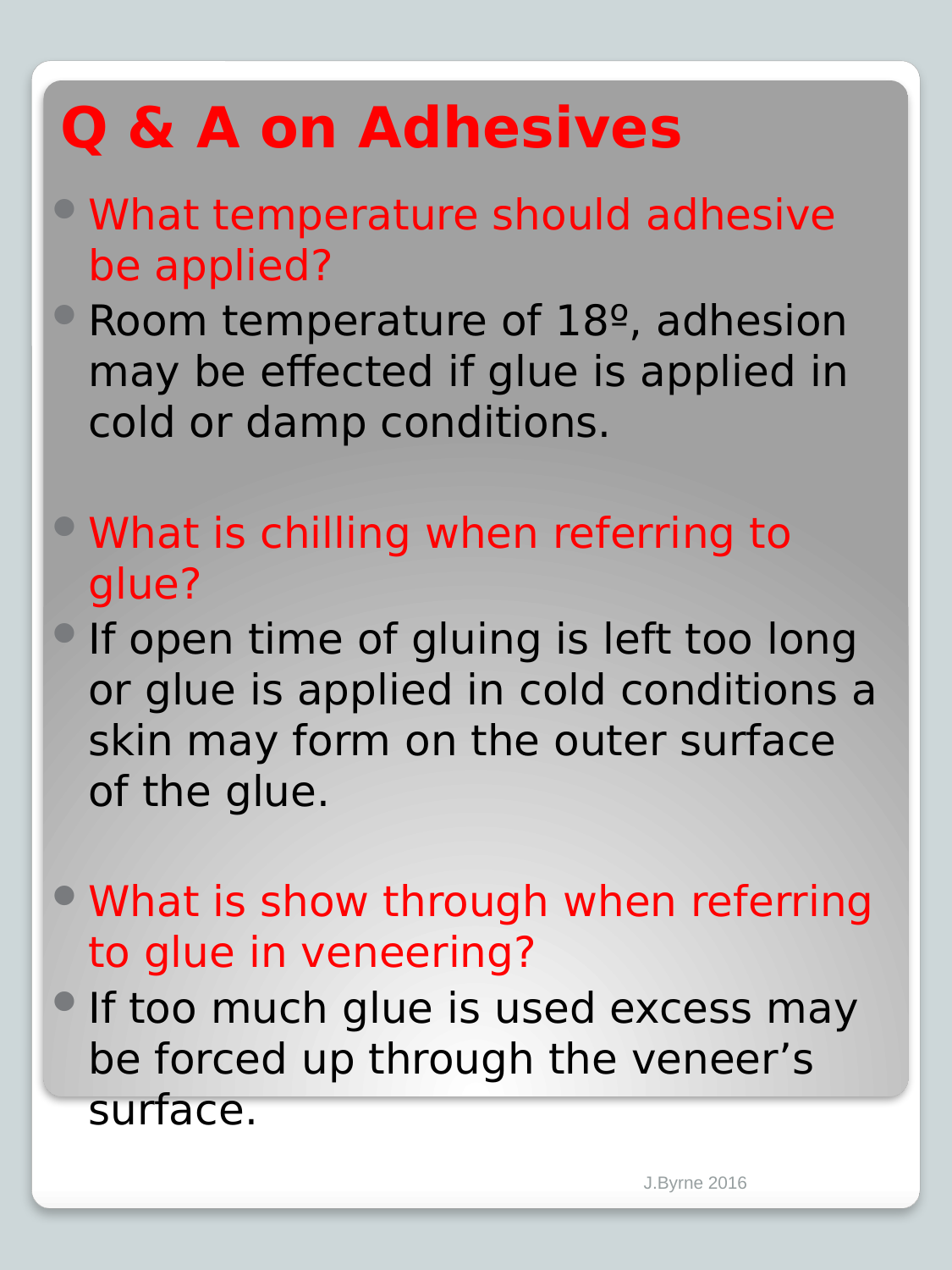

# Q & A on Adhesives
What temperature should adhesive be applied?
Room temperature of 18º, adhesion may be effected if glue is applied in cold or damp conditions.

What is chilling when referring to glue?
If open time of gluing is left too long or glue is applied in cold conditions a skin may form on the outer surface of the glue.

What is show through when referring to glue in veneering?
If too much glue is used excess may be forced up through the veneer’s surface.

J.Byrne 2016